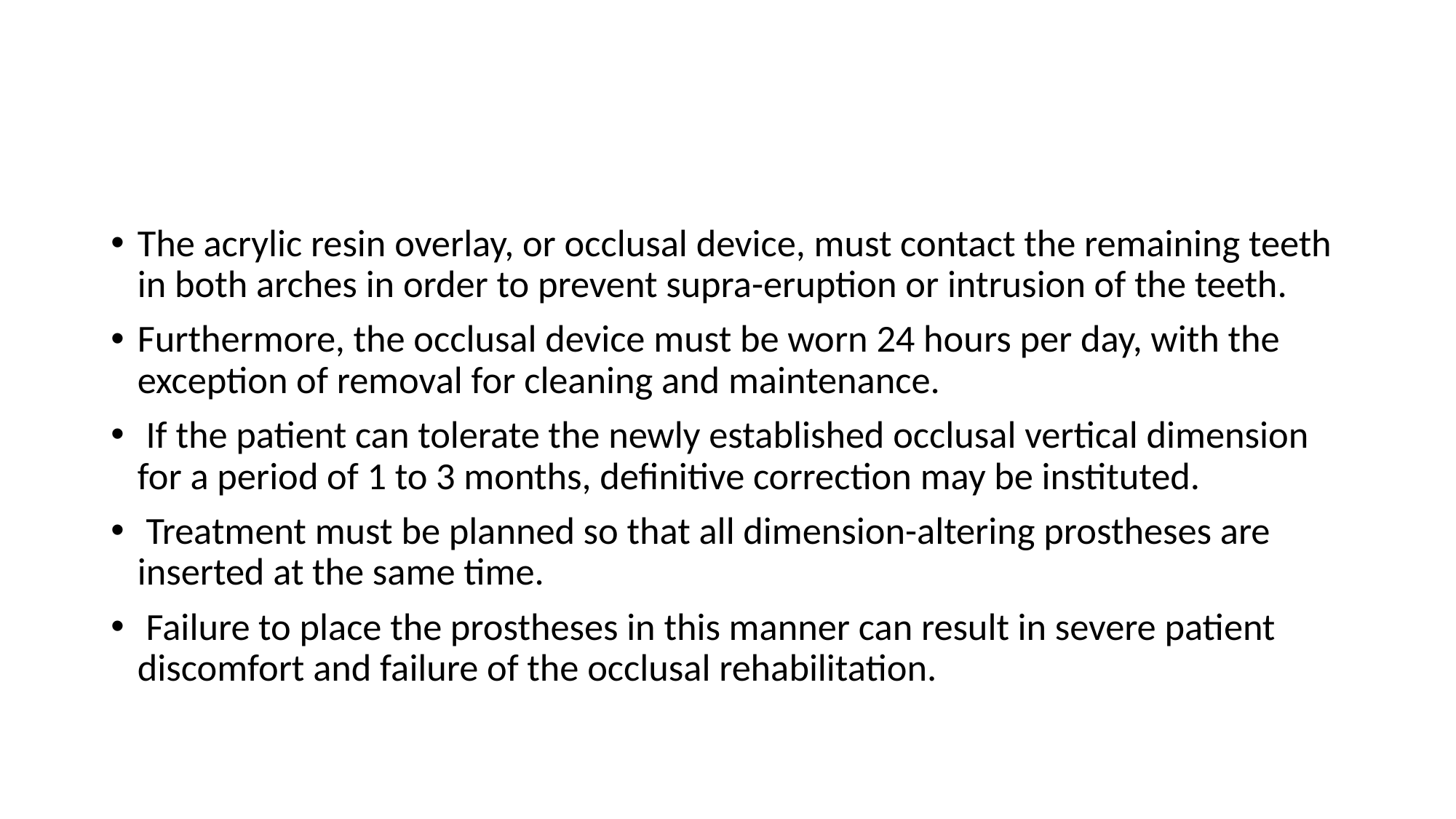

#
The acrylic resin overlay, or occlusal device, must contact the remaining teeth in both arches in order to prevent supra-eruption or intrusion of the teeth.
Furthermore, the occlusal device must be worn 24 hours per day, with the exception of removal for cleaning and maintenance.
 If the patient can tolerate the newly established occlusal vertical dimension for a period of 1 to 3 months, definitive correction may be instituted.
 Treatment must be planned so that all dimension-altering prostheses are inserted at the same time.
 Failure to place the prostheses in this manner can result in severe patient discomfort and failure of the occlusal rehabilitation.